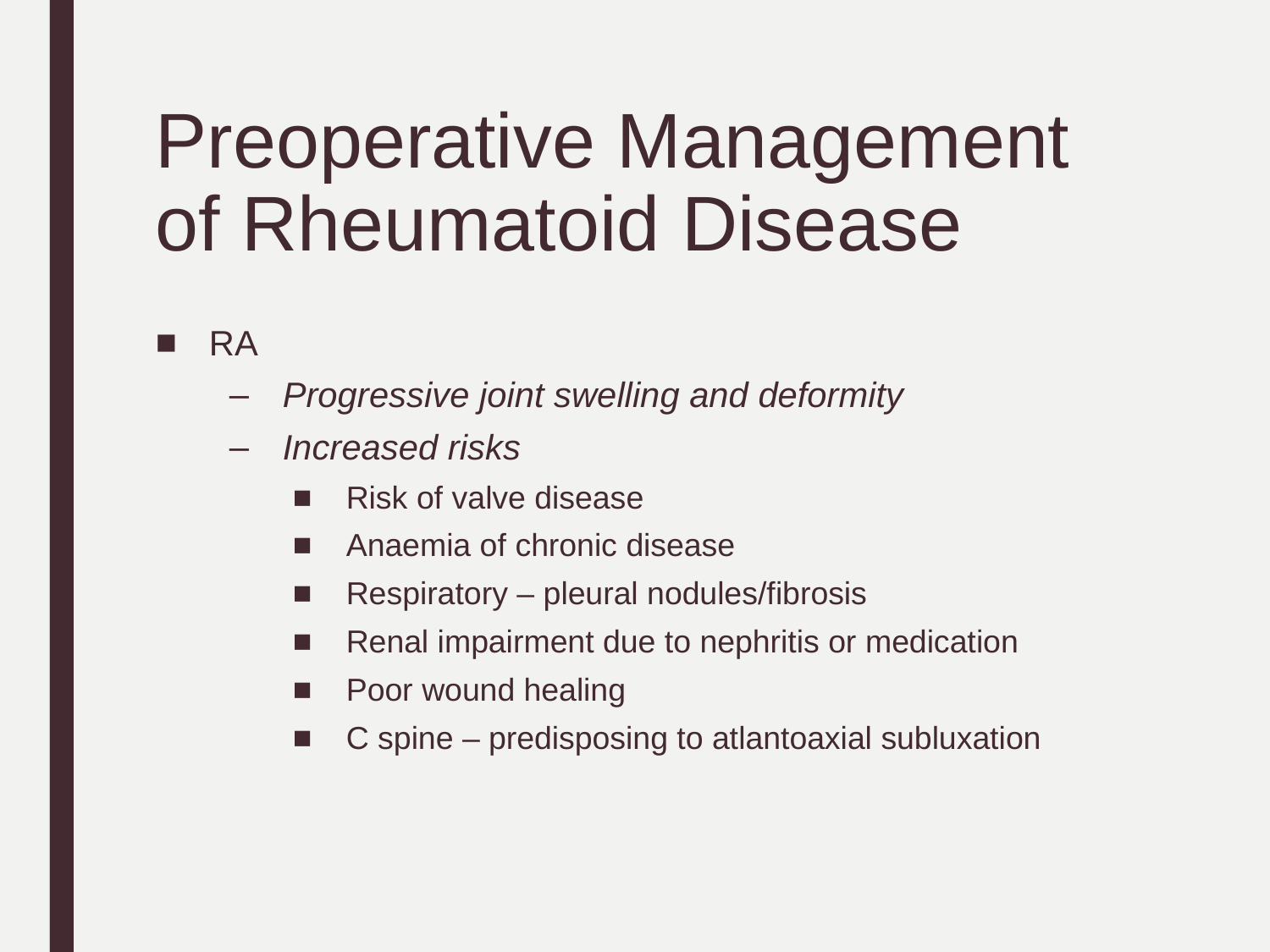

# Preoperative Management of Rheumatoid Disease
RA
Progressive joint swelling and deformity
Increased risks
Risk of valve disease
Anaemia of chronic disease
Respiratory – pleural nodules/fibrosis
Renal impairment due to nephritis or medication
Poor wound healing
C spine – predisposing to atlantoaxial subluxation